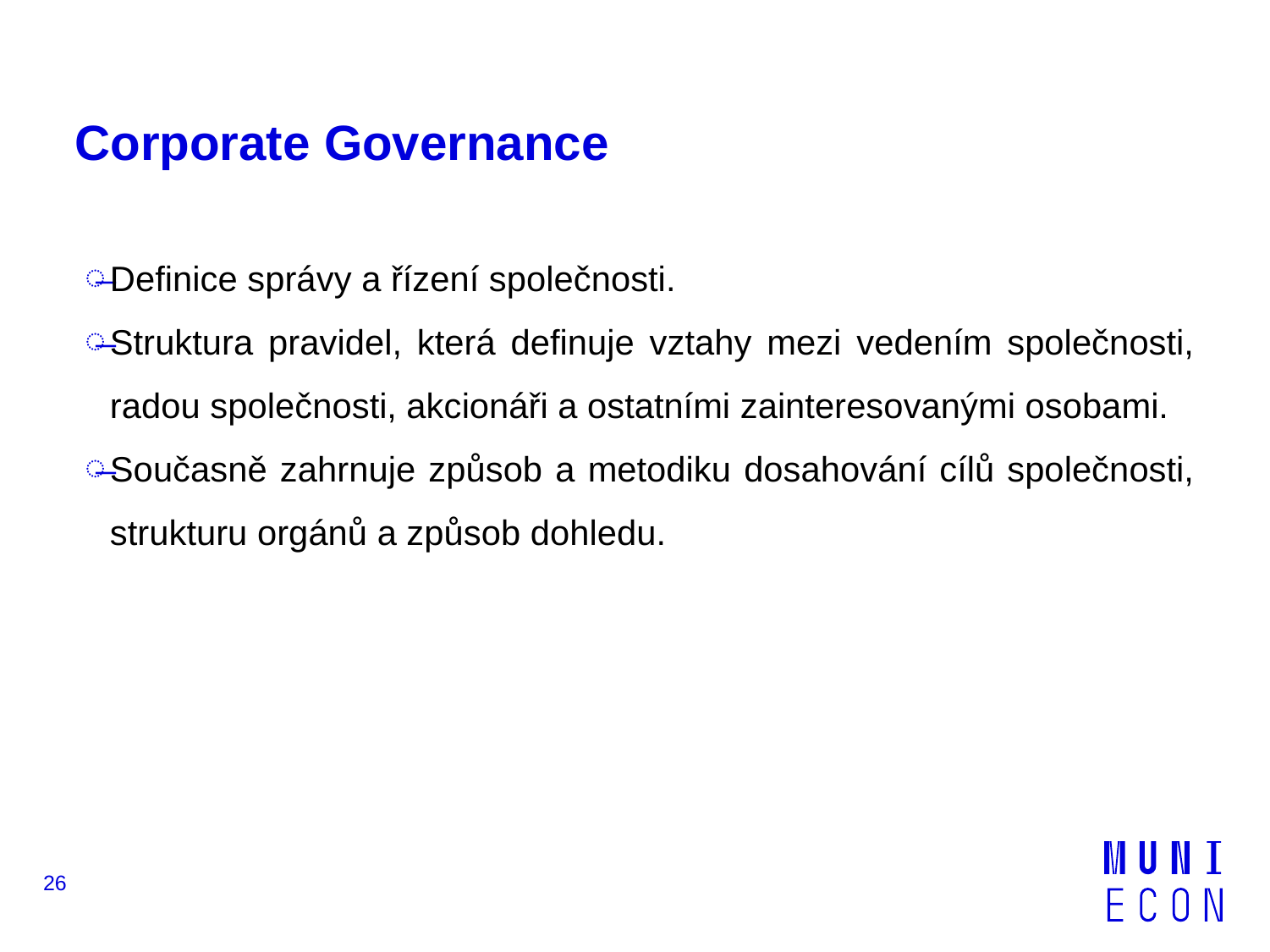

# Corporate Governance
Definice správy a řízení společnosti.
Struktura pravidel, která definuje vztahy mezi vedením společnosti, radou společnosti, akcionáři a ostatními zainteresovanými osobami.
Současně zahrnuje způsob a metodiku dosahování cílů společnosti, strukturu orgánů a způsob dohledu.
26